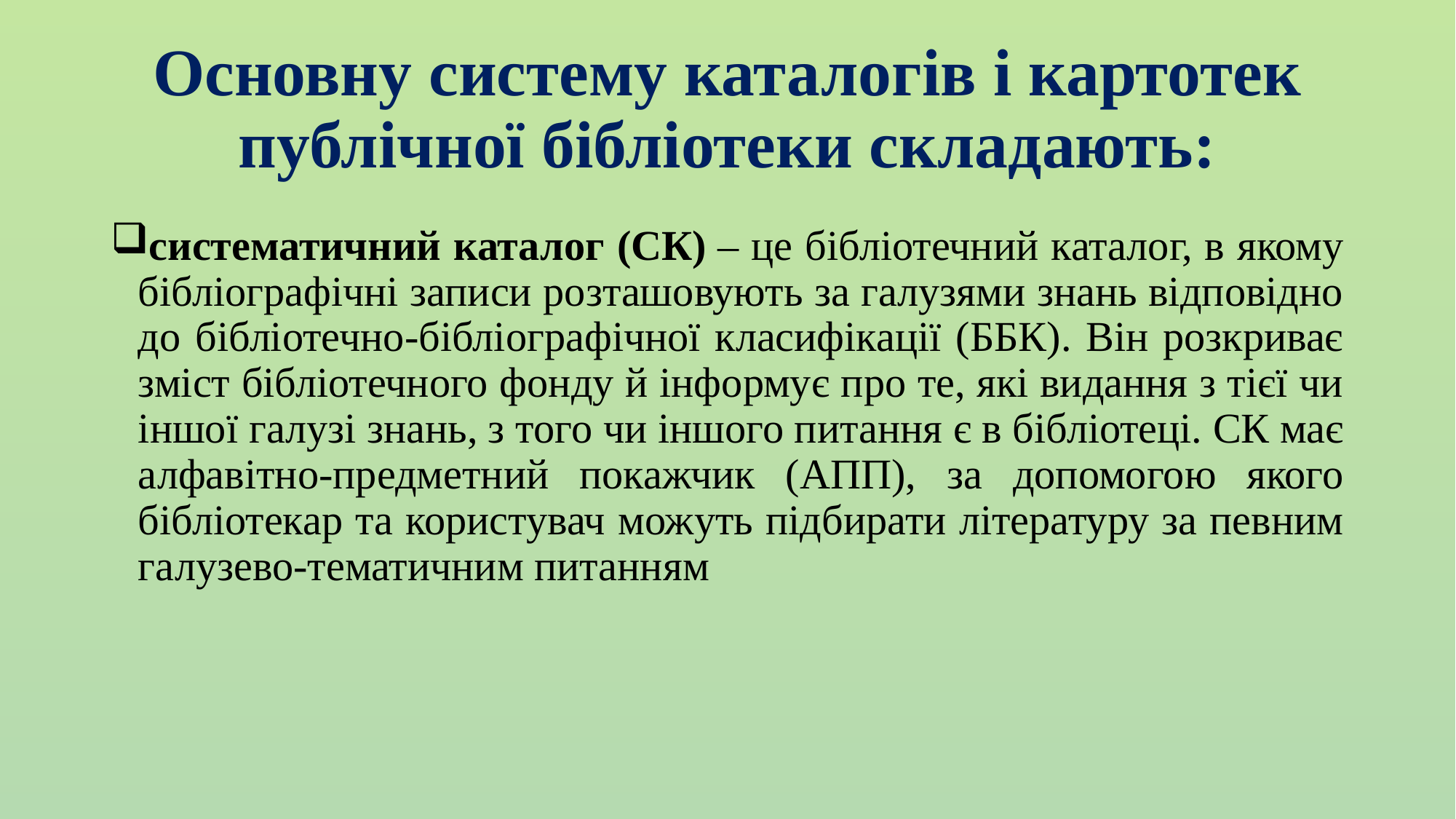

# Основну систему каталогів і картотек публічної бібліотеки складають:
систематичний каталог (СК) – це бібліотечний каталог, в якому бібліографічні записи розташовують за галузями знань відповідно до бібліотечно-бібліографічної класифікації (ББК). Він розкриває зміст бібліотечного фонду й інформує про те, які видання з тієї чи іншої галузі знань, з того чи іншого питання є в бібліотеці. СК має алфавітно-предметний покажчик (АПП), за допомогою якого бібліотекар та користувач можуть підбирати літературу за певним галузево-тематичним питанням